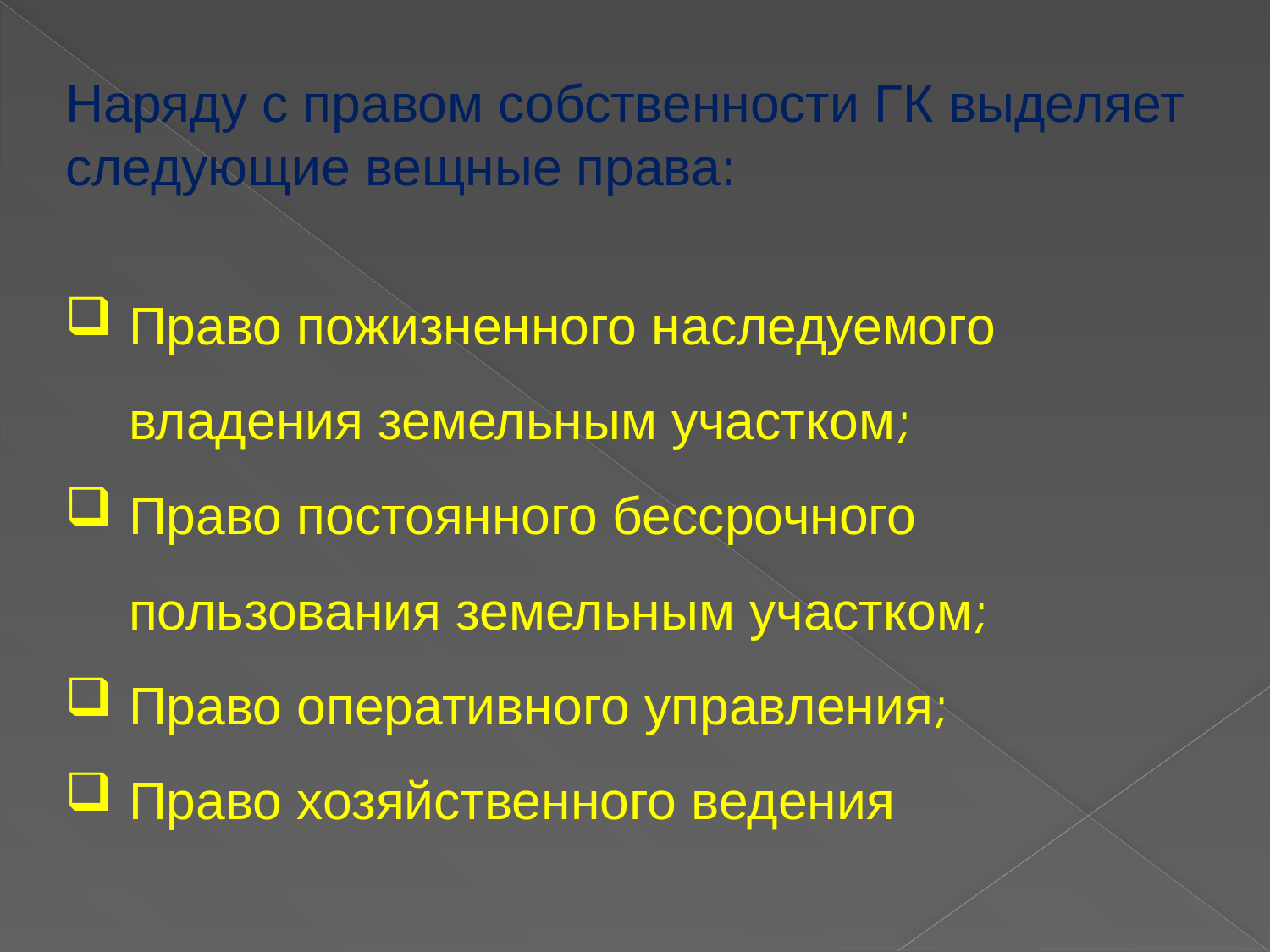

Наряду с правом собственности ГК выделяет следующие вещные права:

Право пожизненного наследуемого владения земельным участком;
Право постоянного бессрочного пользования земельным участком;
Право оперативного управления;
Право хозяйственного ведения